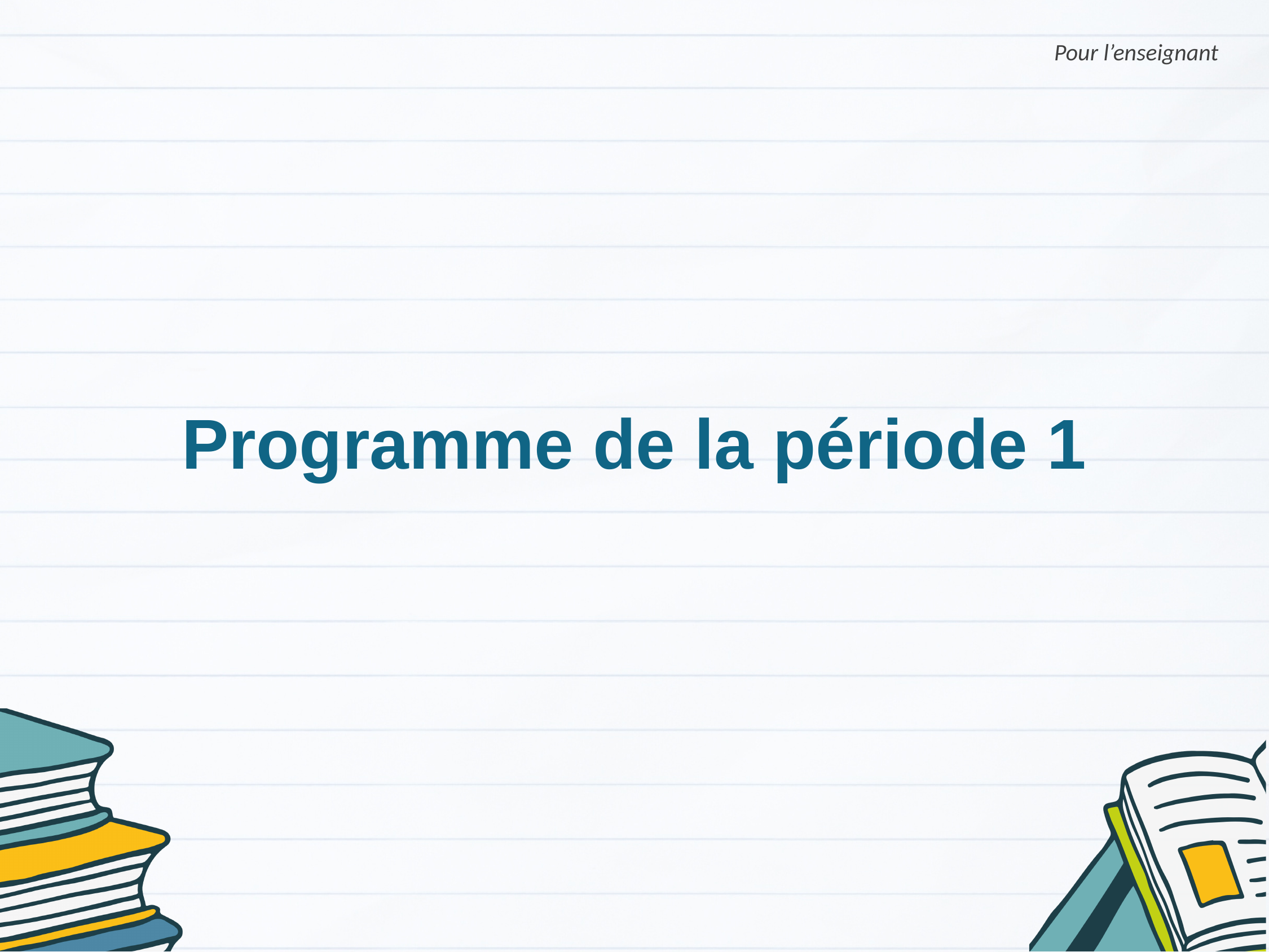

Pour l’enseignant
Programme de la période 1